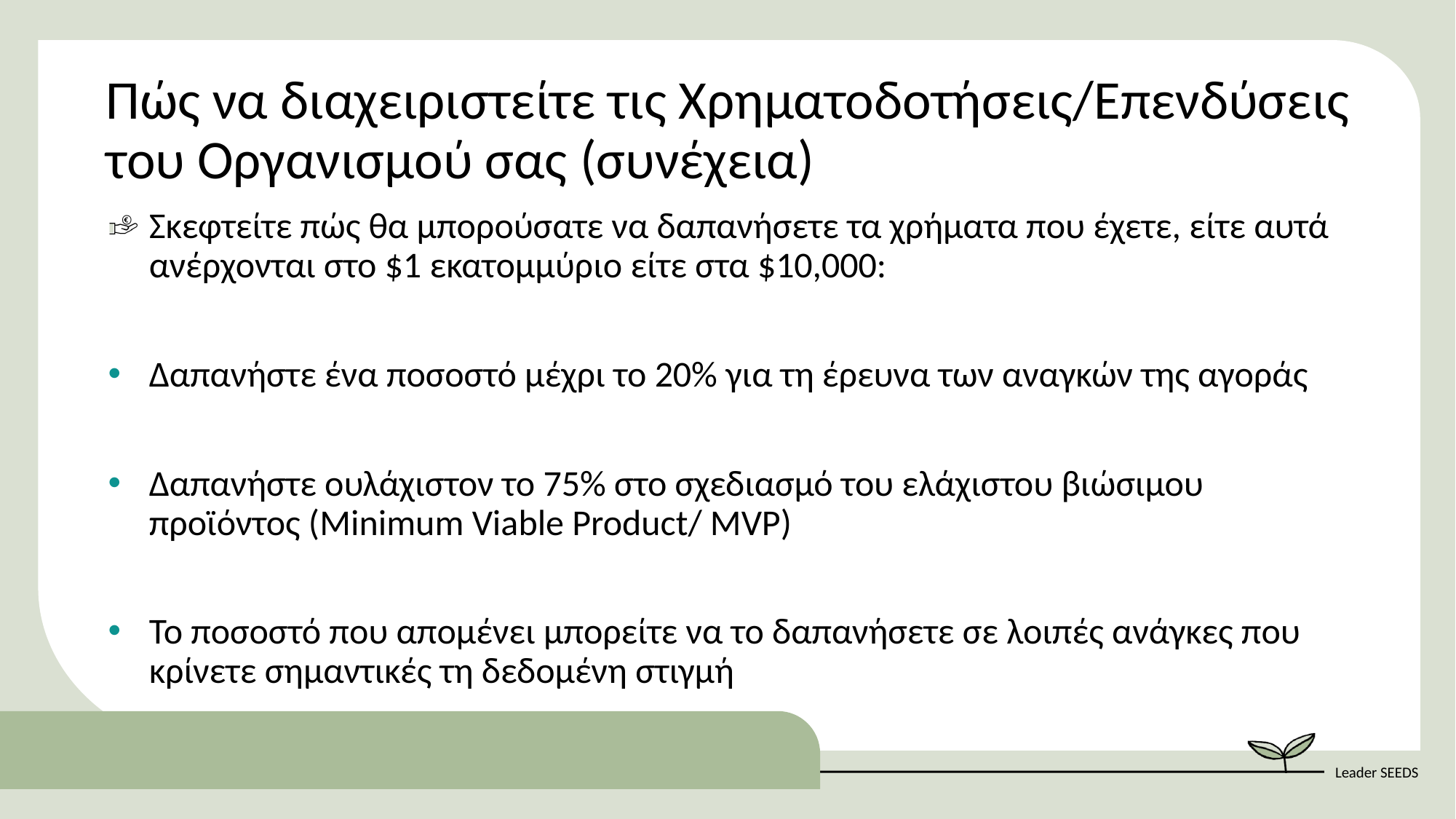

Πώς να διαχειριστείτε τις Χρηματοδοτήσεις/Επενδύσεις του Οργανισμού σας (συνέχεια)
Σκεφτείτε πώς θα μπορούσατε να δαπανήσετε τα χρήματα που έχετε, είτε αυτά ανέρχονται στο $1 εκατομμύριο είτε στα $10,000:

Δαπανήστε ένα ποσοστό μέχρι το 20% για τη έρευνα των αναγκών της αγοράς​

Δαπανήστε ουλάχιστον το 75% στο σχεδιασμό του ελάχιστου βιώσιμου προϊόντος (Minimum Viable Product/ MVP)

Το ποσοστό που απομένει μπορείτε να το δαπανήσετε σε λοιπές ανάγκες που κρίνετε σημαντικές τη δεδομένη στιγμή